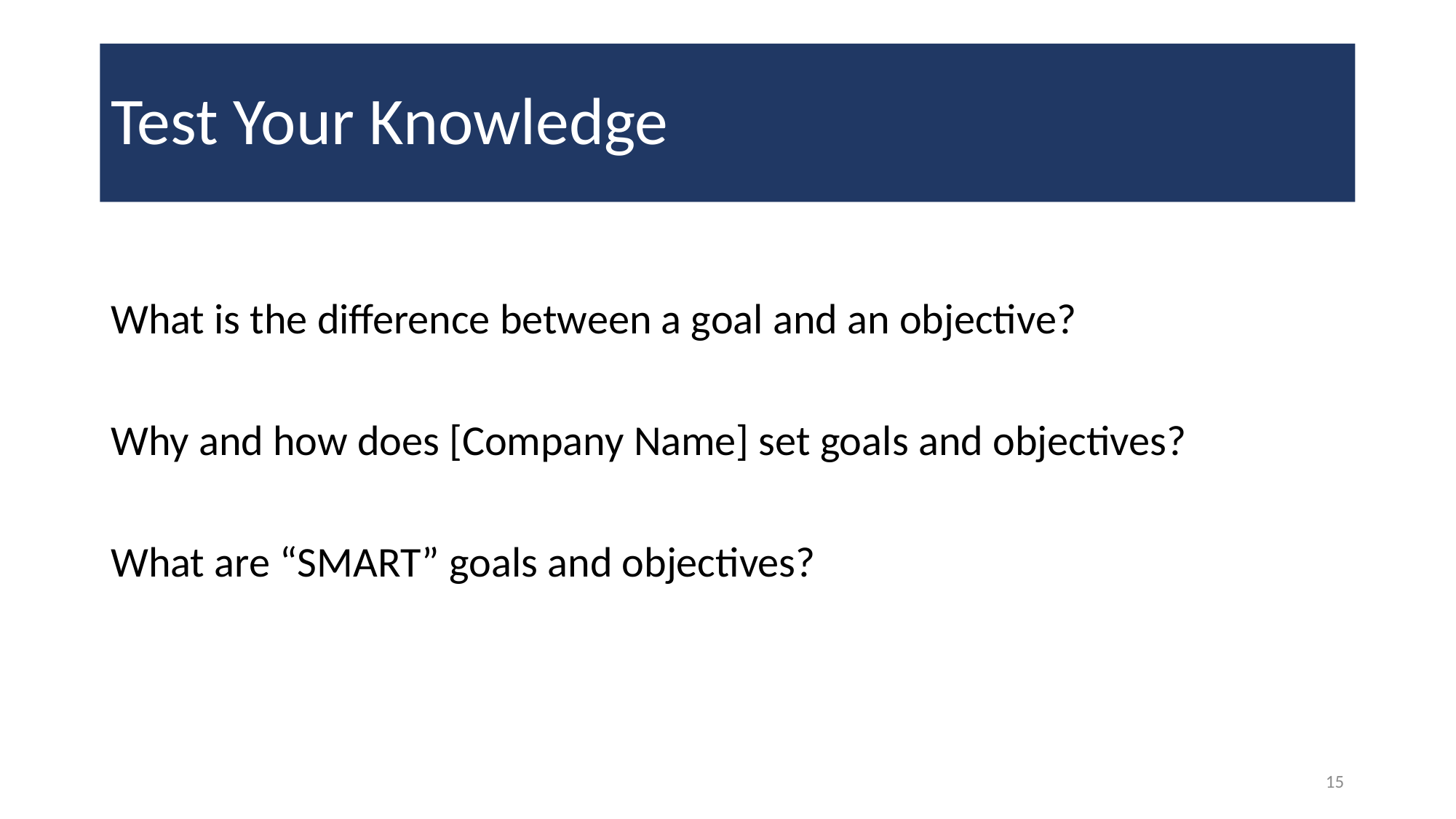

# Test Your Knowledge
What is the difference between a goal and an objective?

Why and how does [Company Name] set goals and objectives?

What are “SMART” goals and objectives?

15